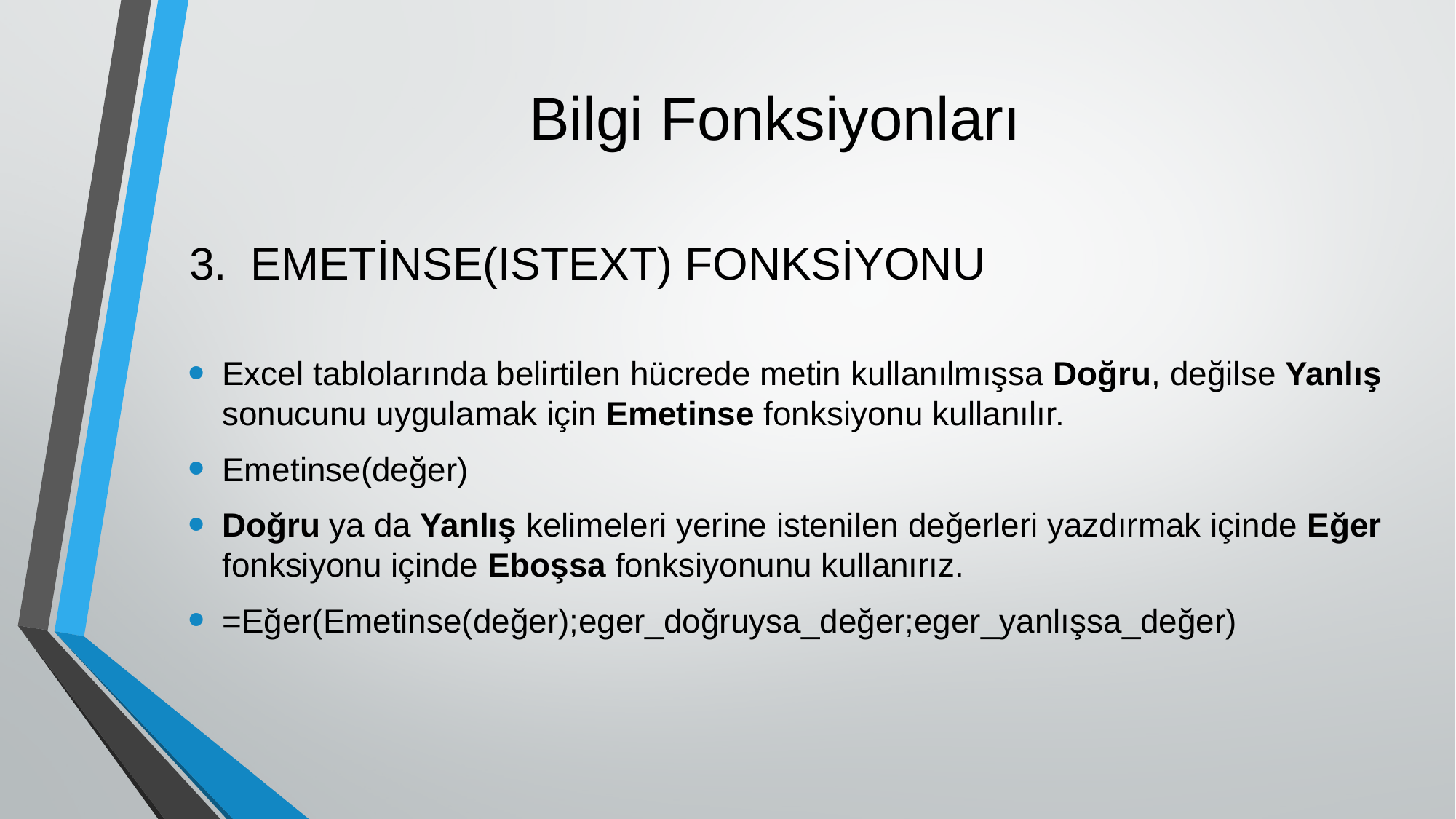

# Bilgi Fonksiyonları
EMETİNSE(ISTEXT) FONKSİYONU
Excel tablolarında belirtilen hücrede metin kullanılmışsa Doğru, değilse Yanlış sonucunu uygulamak için Emetinse fonksiyonu kullanılır.
Emetinse(değer)
Doğru ya da Yanlış kelimeleri yerine istenilen değerleri yazdırmak içinde Eğer fonksiyonu içinde Eboşsa fonksiyonunu kullanırız.
=Eğer(Emetinse(değer);eger_doğruysa_değer;eger_yanlışsa_değer)